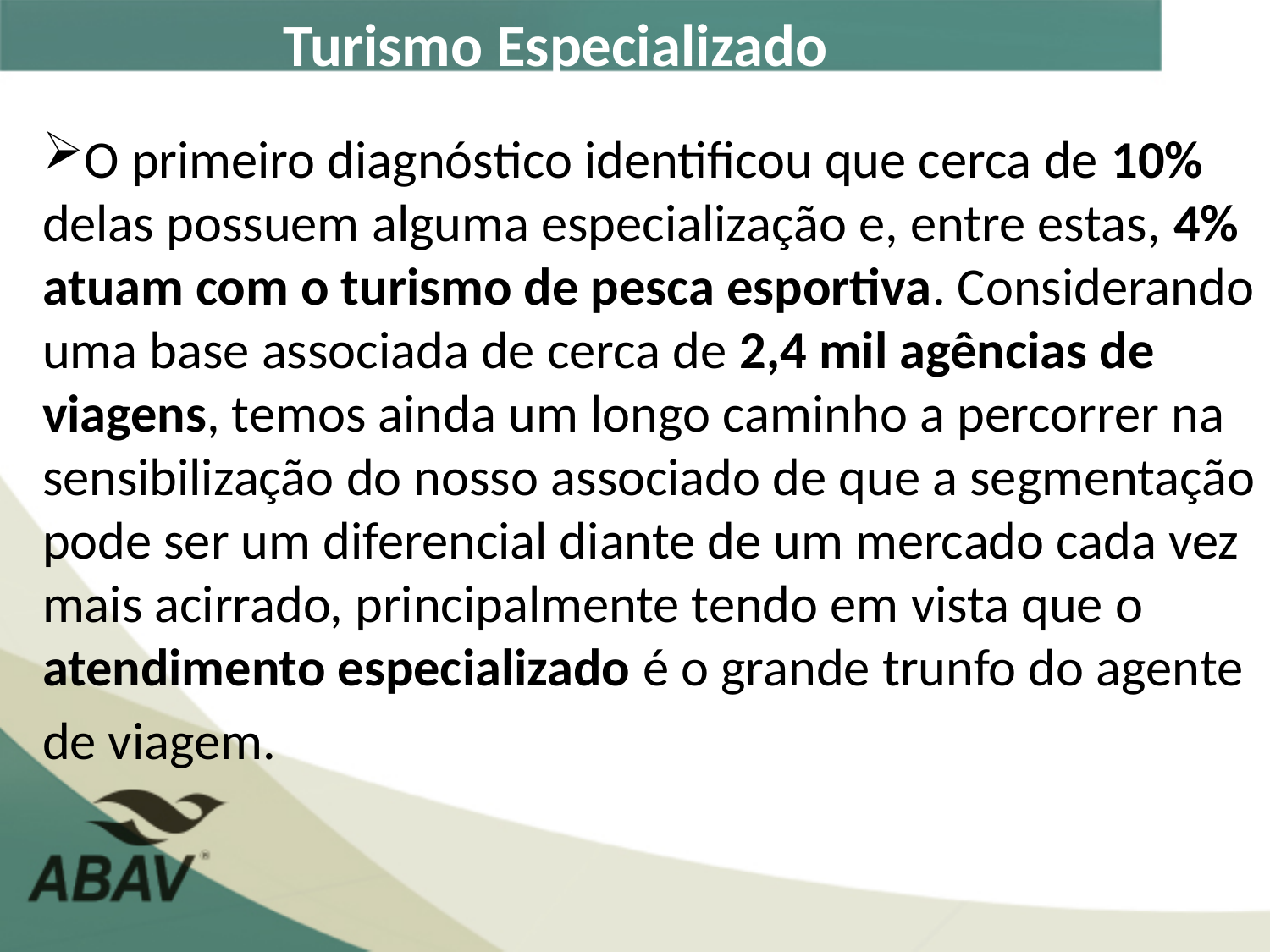

Turismo Especializado

O primeiro diagnóstico identificou que cerca de 10% delas possuem alguma especialização e, entre estas, 4% atuam com o turismo de pesca esportiva. Considerando uma base associada de cerca de 2,4 mil agências de viagens, temos ainda um longo caminho a percorrer na sensibilização do nosso associado de que a segmentação pode ser um diferencial diante de um mercado cada vez mais acirrado, principalmente tendo em vista que o atendimento especializado é o grande trunfo do agente de viagem.